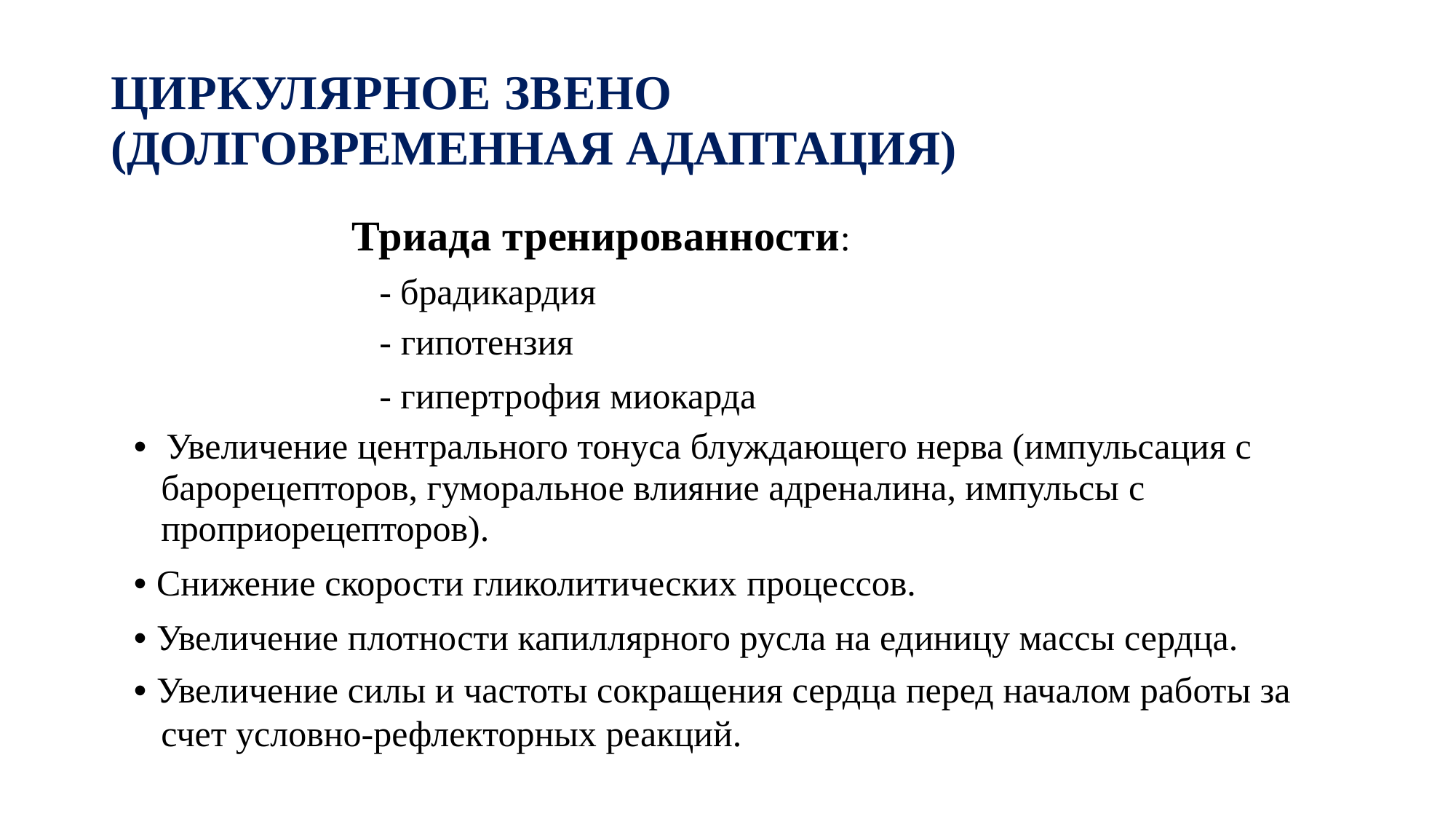

ЦИРКУЛЯРНОЕ ЗВЕНО
(ДОЛГОВРЕМЕННАЯ АДАПТАЦИЯ)

Триада тренированности:
- брадикардия

- гипотензия

- гипертрофия миокарда

•  Увеличение центрального тонуса блуждающего нерва (импульсация с барорецепторов, гуморальное влияние адреналина, импульсы с проприорецепторов).

• Снижение скорости гликолитических процессов.

• Увеличение плотности капиллярного русла на единицу массы сердца.

• Увеличение силы и частоты сокращения сердца перед началом работы за
счет условно-рефлекторных реакций.